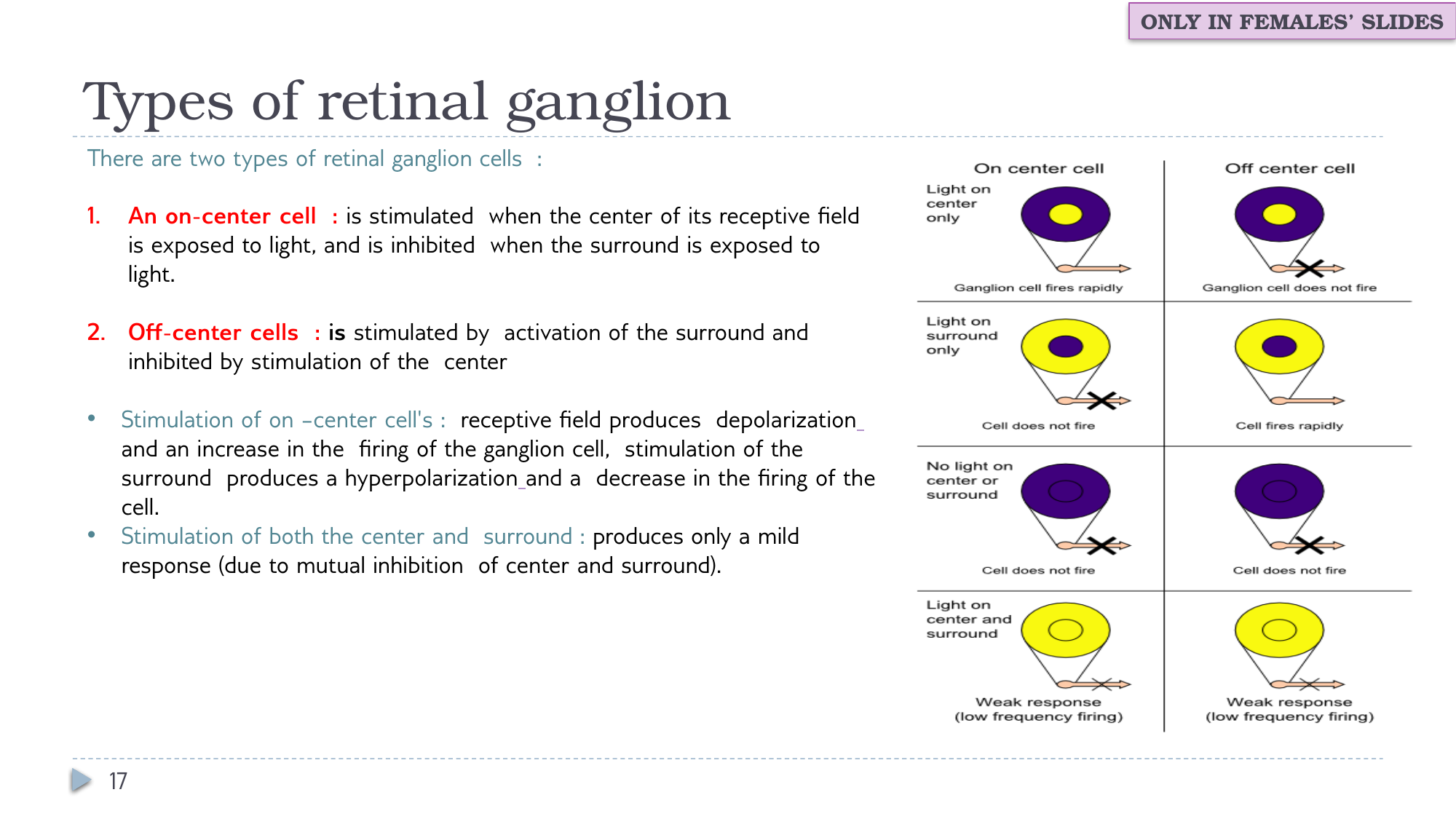

ONLY IN FEMALES’ SLIDES
# Types of retinal ganglion
There are two types of retinal ganglion cells  :

An on-center cell  : is stimulated  when the center of its receptive field  is exposed to light, and is inhibited  when the surround is exposed to  light.

Off-center cells  : is stimulated by  activation of the surround and  inhibited by stimulation of the  center

Stimulation of on –center cell's :  receptive field produces  depolarization and an increase in the  firing of the ganglion cell,  stimulation of the surround  produces a hyperpolarization and a  decrease in the firing of the cell.
Stimulation of both the center and  surround : produces only a mild response (due to mutual inhibition  of center and surround).

17